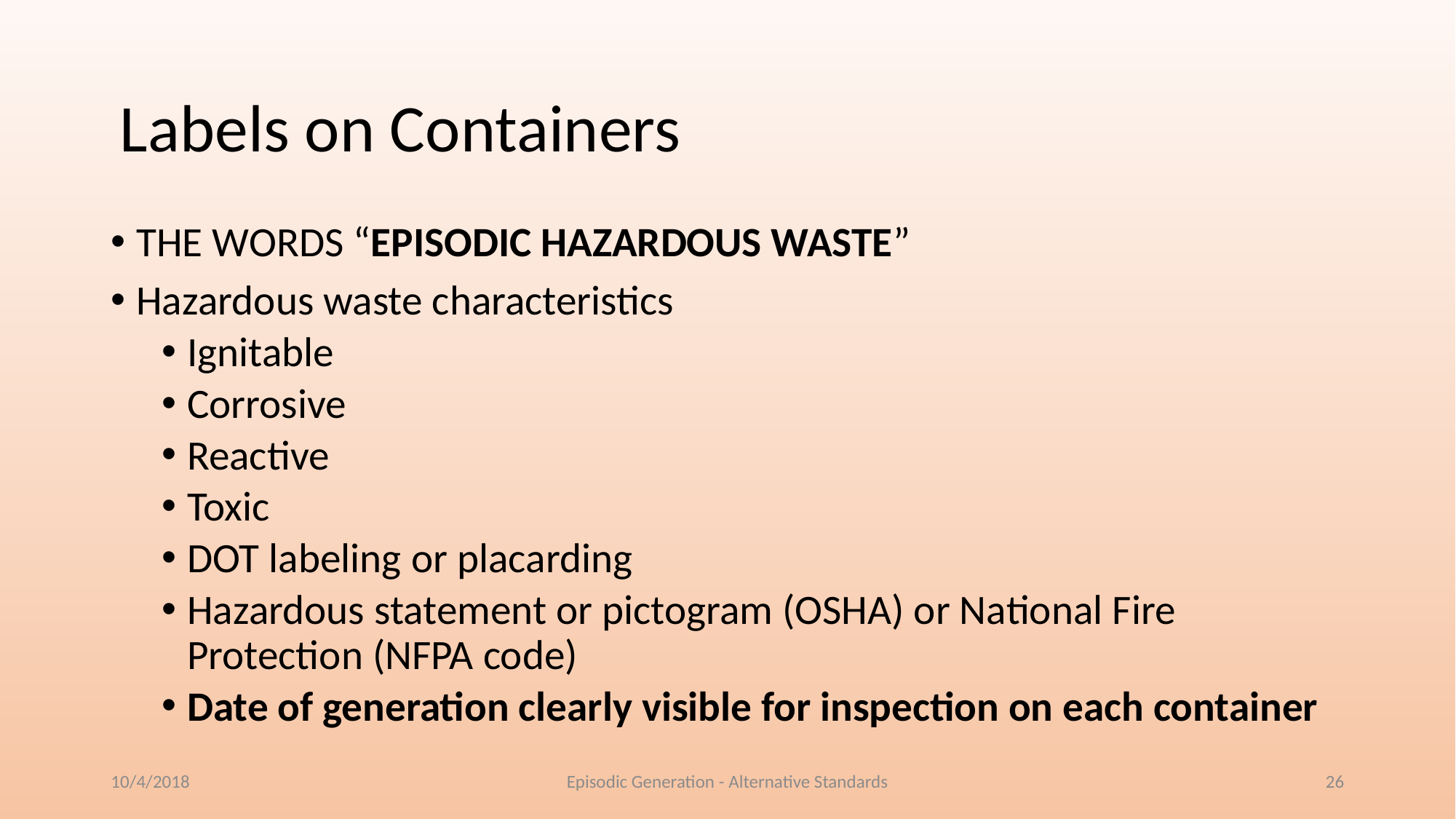

# Labels on Containers
THE WORDS “EPISODIC HAZARDOUS WASTE”
Hazardous waste characteristics
Ignitable
Corrosive
Reactive
Toxic
DOT labeling or placarding
Hazardous statement or pictogram (OSHA) or National Fire Protection (NFPA code)
Date of generation clearly visible for inspection on each container

10/4/2018
Episodic Generation - Alternative Standards
26